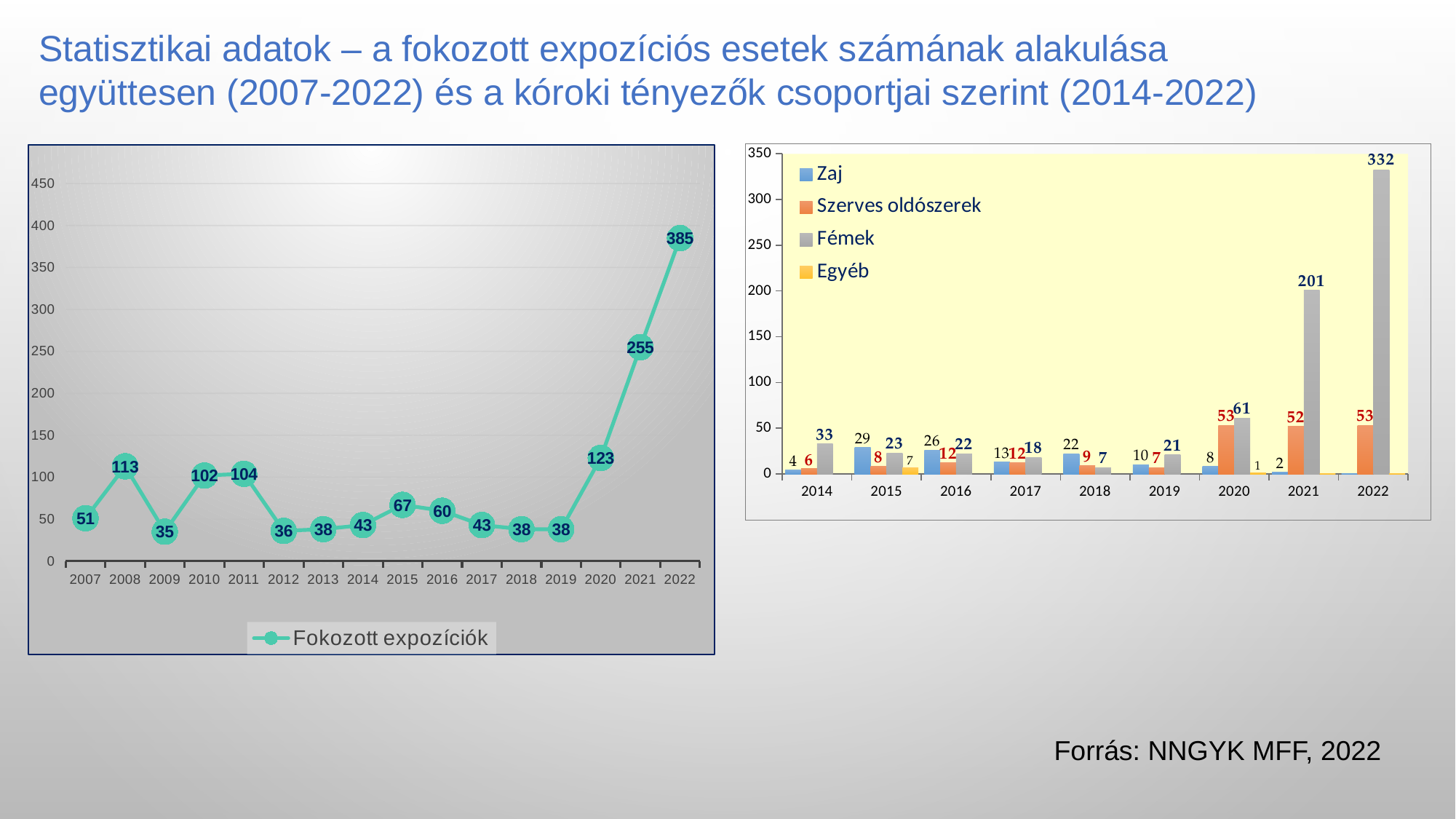

Statisztikai adatok – a fokozott expozíciós esetek számának alakulása együttesen (2007-2022) és a kóroki tényezők csoportjai szerint (2014-2022)

### Chart

| Category | Fokozott expozíciók |
|---|---|
| 2007 | 51.0 |
| 2008 | 113.0 |
| 2009 | 35.0 |
| 2010 | 102.0 |
| 2011 | 104.0 |
| 2012 | 36.0 |
| 2013 | 38.0 |
| 2014 | 43.0 |
| 2015 | 67.0 |
| 2016 | 60.0 |
| 2017 | 43.0 |
| 2018 | 38.0 |
| 2019 | 38.0 |
| 2020 | 123.0 |
| 2021 | 255.0 |
| 2022 | 385.0 |

### Chart

| Category | Zaj | Szerves oldószerek | Fémek | Egyéb  |
|---|---|---|---|---|
| 2014 | 4.0 | 6.0 | 33.0 | None |
| 2015 | 29.0 | 8.0 | 23.0 | 7.0 |
| 2016 | 26.0 | 12.0 | 22.0 | None |
| 2017 | 13.0 | 12.0 | 18.0 | None |
| 2018 | 22.0 | 9.0 | 7.0 | None |
| 2019 | 10.0 | 7.0 | 21.0 | None |
| 2020 | 8.0 | 53.0 | 61.0 | 1.0 |
| 2021 | 2.0 | 52.0 | 201.0 | 0.0 |
| 2022 | 0.0 | 53.0 | 332.0 | 0.0 |
Forrás: NNGYK MFF, 2022